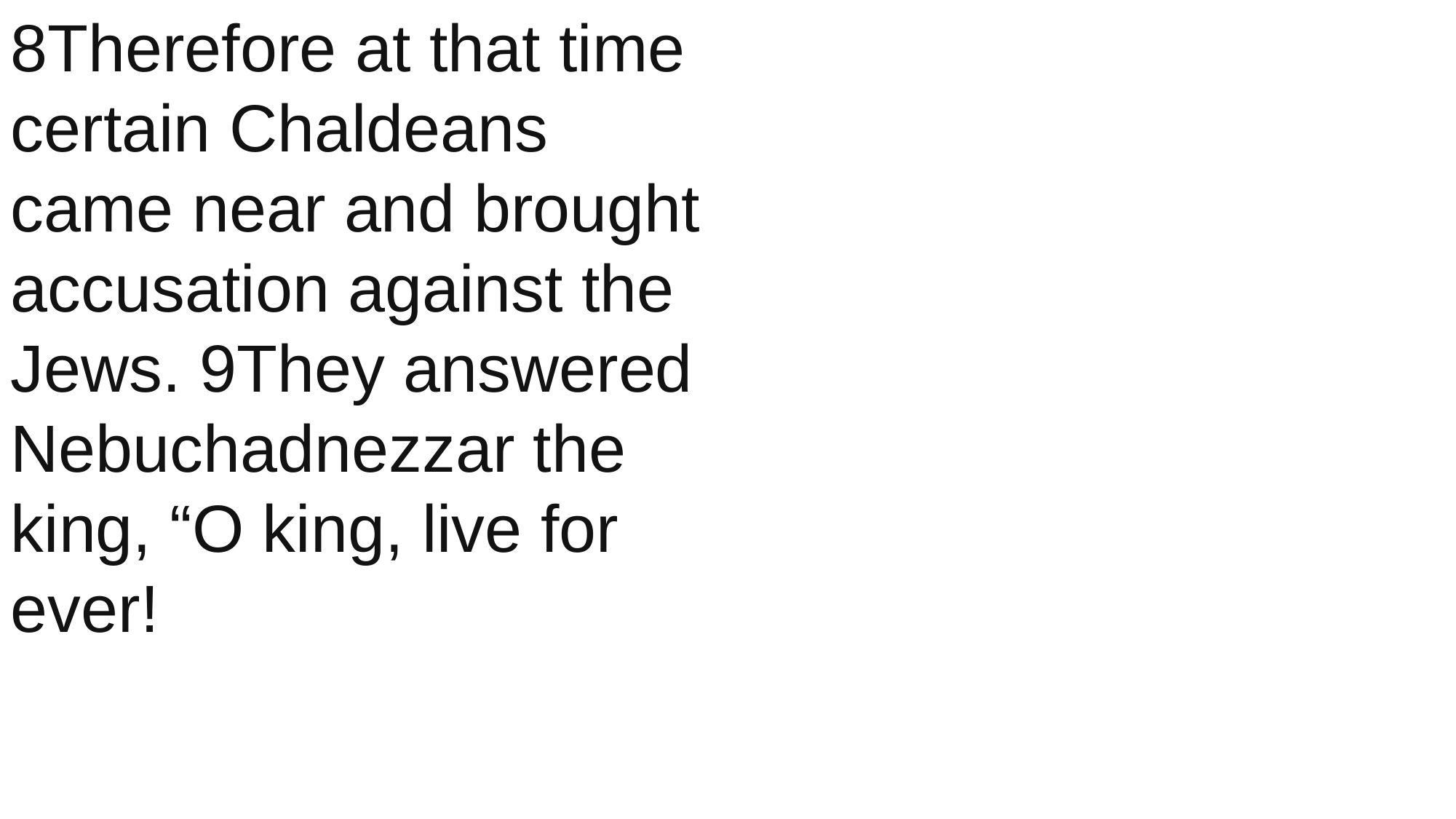

8Therefore at that time certain Chaldeans came near and brought accusation against the Jews. 9They answered Nebuchadnezzar the king, “O king, live for ever!
 John